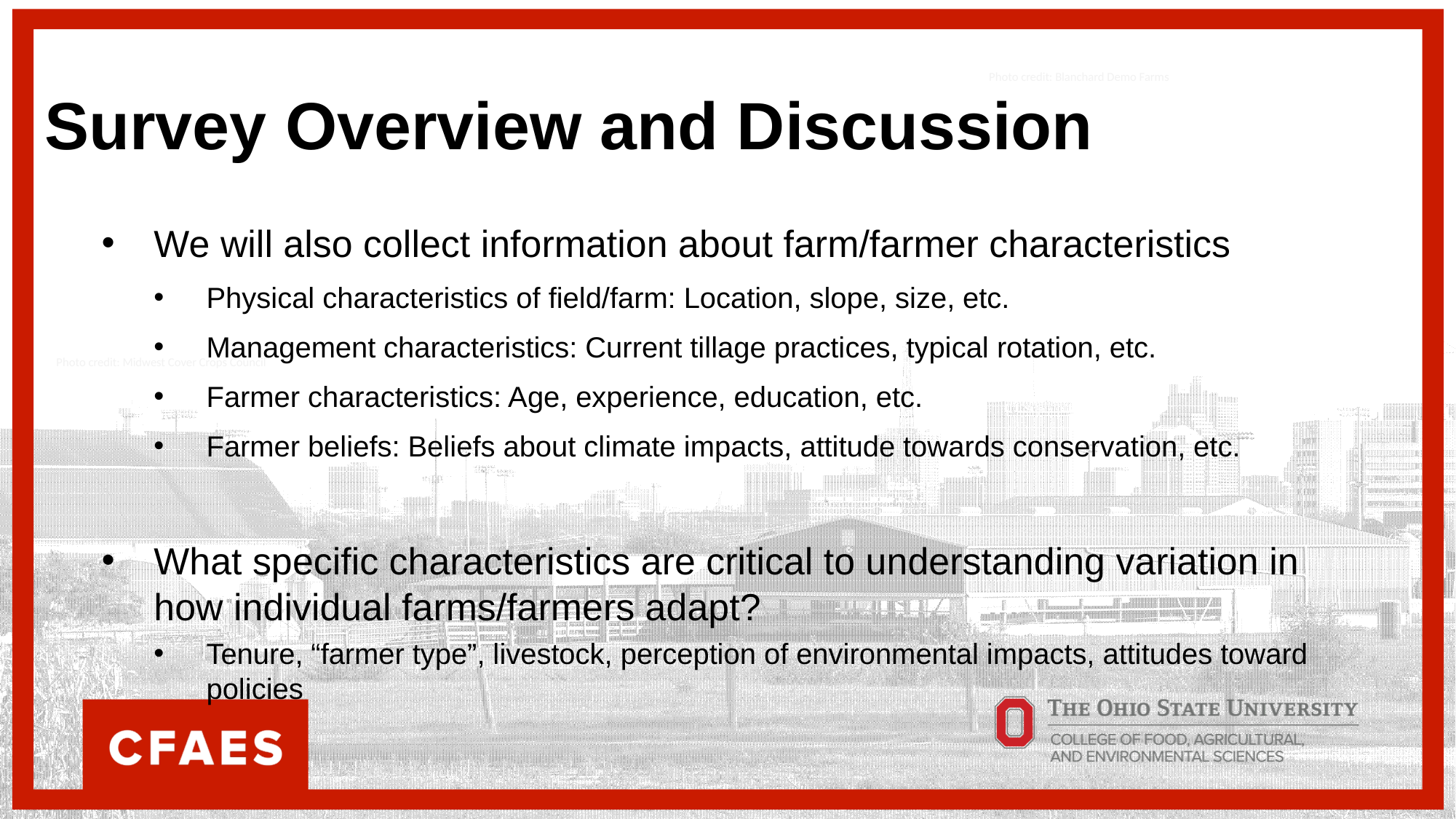

Survey Overview and Discussion
Photo credit: Blanchard Demo Farms
We will also collect information about farm/farmer characteristics
Physical characteristics of field/farm: Location, slope, size, etc.
Management characteristics: Current tillage practices, typical rotation, etc.
Farmer characteristics: Age, experience, education, etc.
Farmer beliefs: Beliefs about climate impacts, attitude towards conservation, etc.

What specific characteristics are critical to understanding variation in how individual farms/farmers adapt?
Tenure, “farmer type”, livestock, perception of environmental impacts, attitudes toward policies

Photo credit: Midwest Cover Crops Council

Photo credit: Seneca County Conservation District